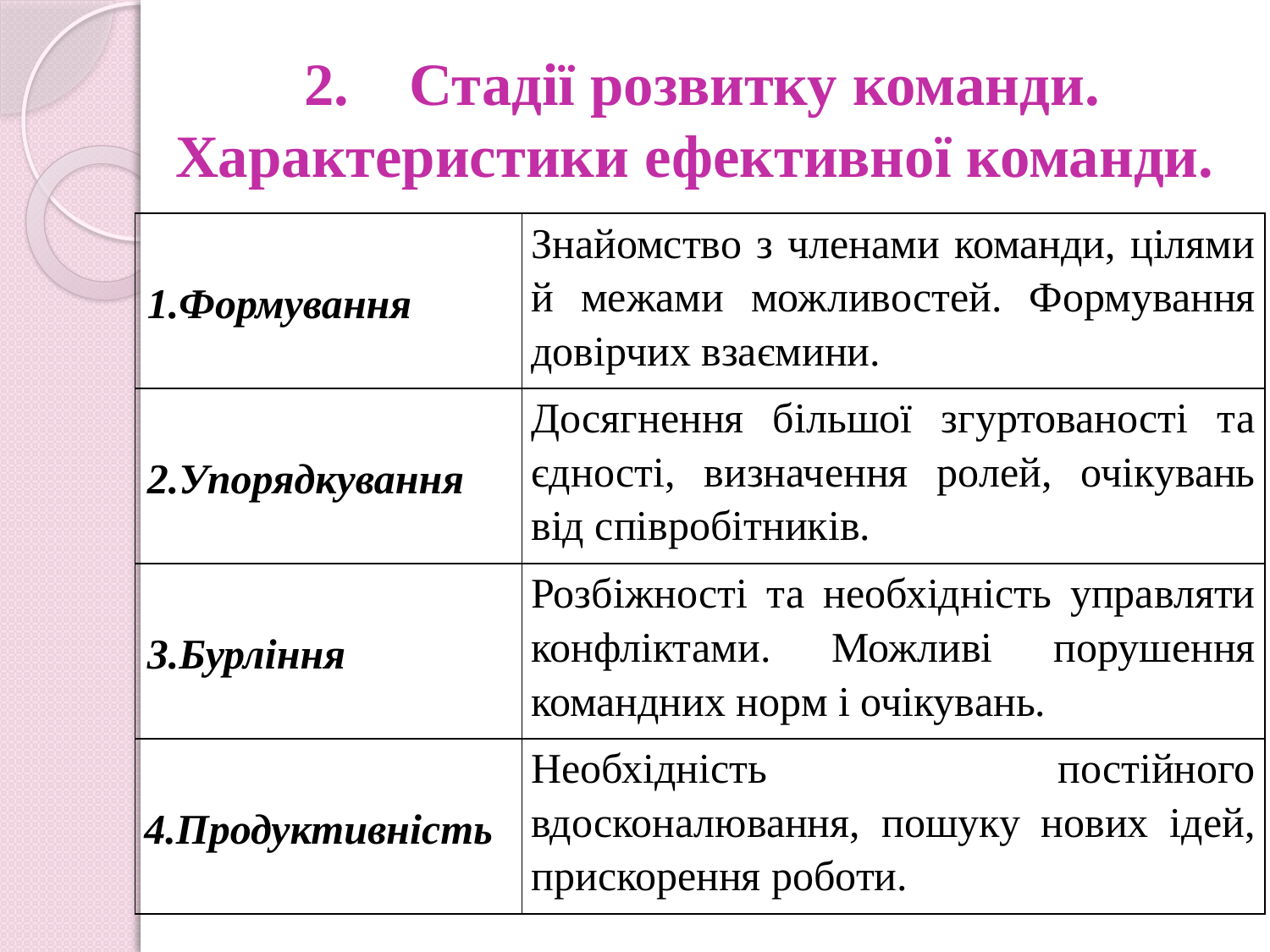

# 2.    Стадії розвитку команди. Характеристики ефективної команди.
| 1.Формування | Знайомство з членами команди, цілями й межами можливостей. Формування довірчих взаємини. |
| --- | --- |
| 2.Упорядкування | Досягнення більшої згуртованості та єдності, визначення ролей, очікувань від співробітників. |
| 3.Бурління | Розбіжності та необхідність управляти конфліктами. Можливі порушення командних норм і очікувань. |
| 4.Продуктивність | Необхідність постійного вдосконалювання, пошуку нових ідей, прискорення роботи. |